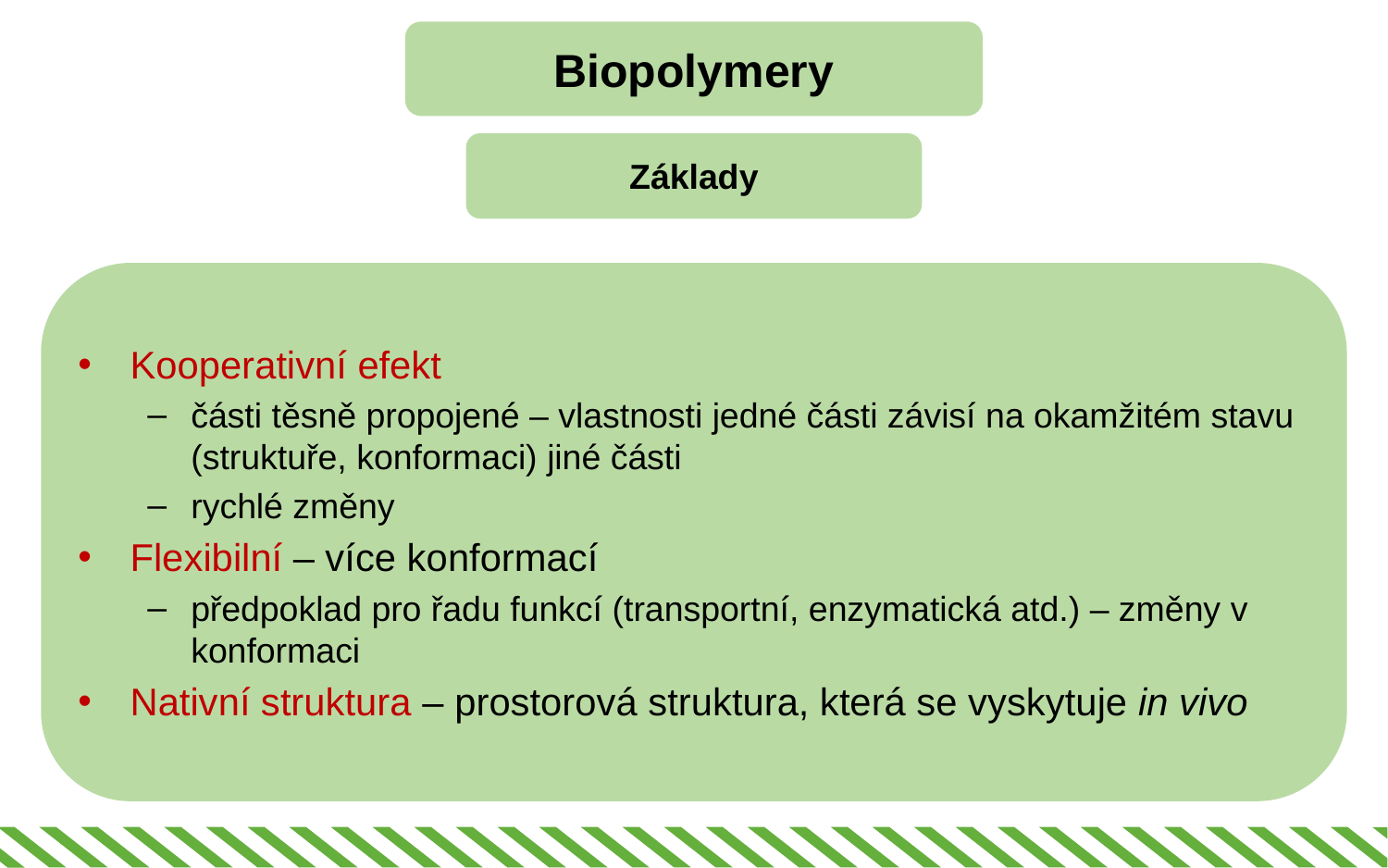

Biopolymery
Základy
Kooperativní efekt
části těsně propojené – vlastnosti jedné části závisí na okamžitém stavu (struktuře, konformaci) jiné části
rychlé změny
Flexibilní – více konformací
předpoklad pro řadu funkcí (transportní, enzymatická atd.) – změny v konformaci
Nativní struktura – prostorová struktura, která se vyskytuje in vivo